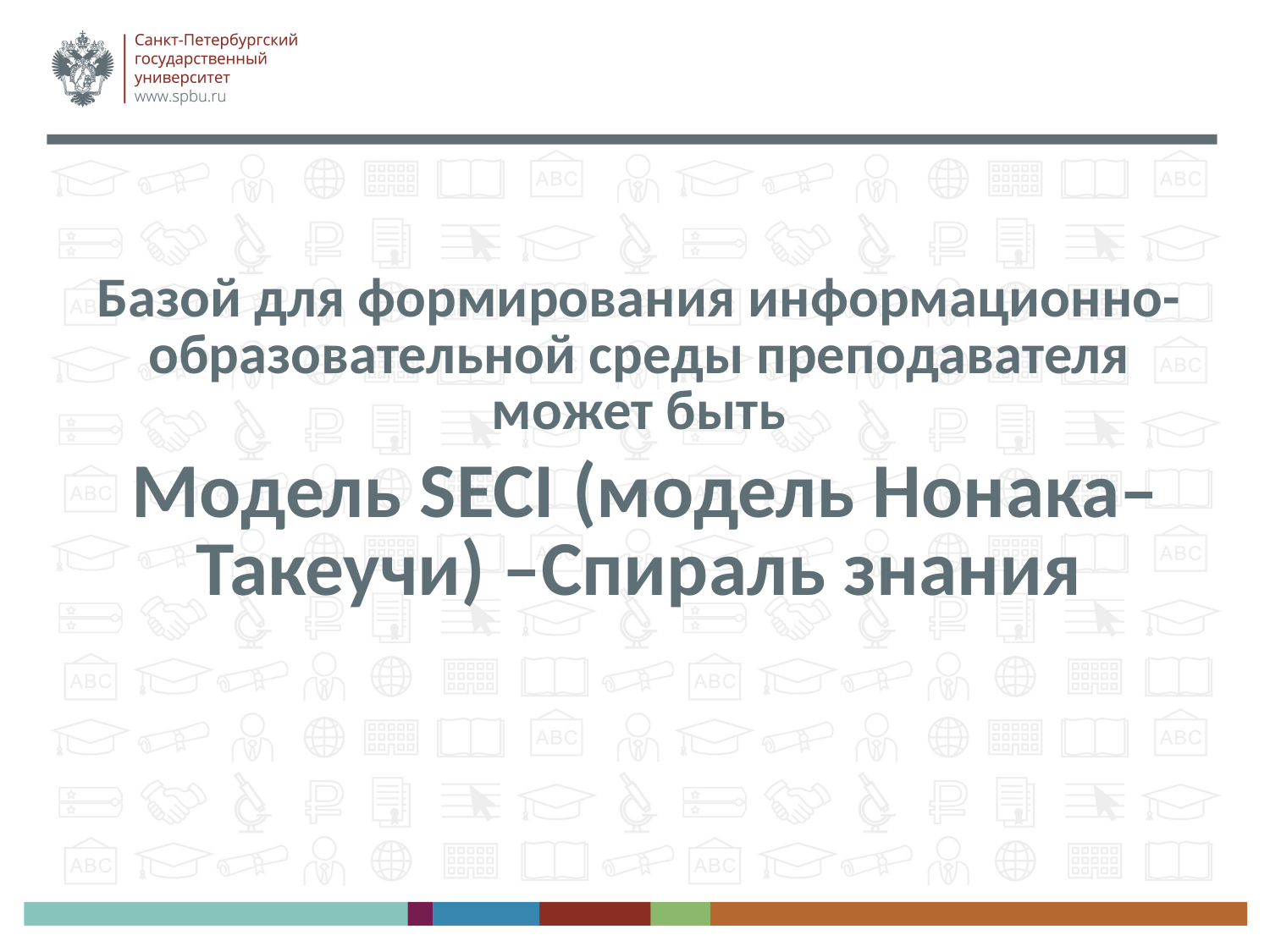

Базой для формирования информационно-образовательной среды преподавателя может быть
 Модель SECI (модель Нонака–Такеучи) –Спираль знания